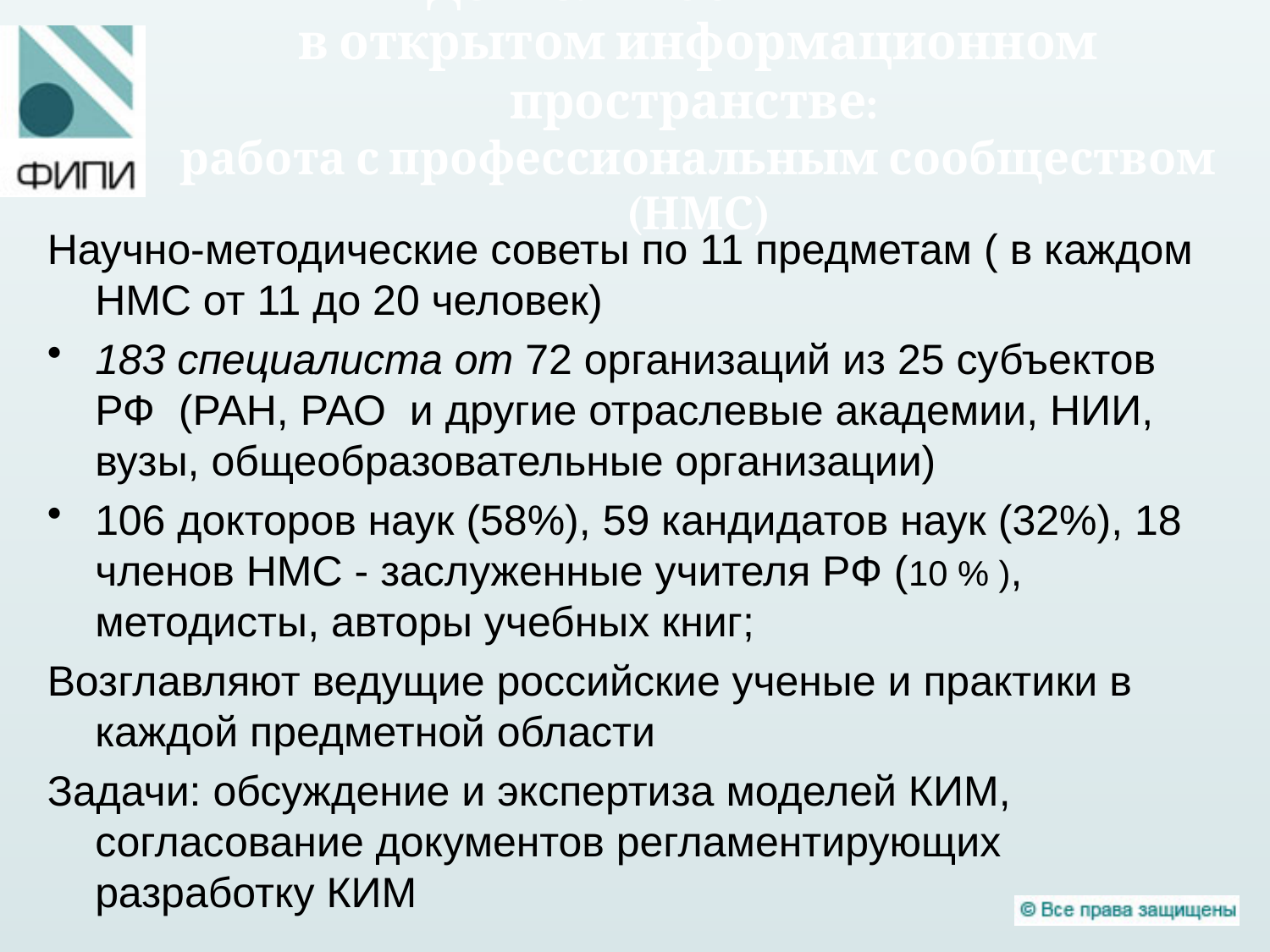

# Деятельность ФИПИ в открытом информационном пространстве: работа с профессиональным сообществом (НМС)
Научно-методические советы по 11 предметам ( в каждом НМС от 11 до 20 человек)
183 специалиста от 72 организаций из 25 субъектов РФ  (РАН, РАО  и другие отраслевые академии, НИИ, вузы, общеобразовательные организации)
106 докторов наук (58%), 59 кандидатов наук (32%), 18 членов НМС - заслуженные учителя РФ (10 % ), методисты, авторы учебных книг;
Возглавляют ведущие российские ученые и практики в каждой предметной области
Задачи: обсуждение и экспертиза моделей КИМ, согласование документов регламентирующих разработку КИМ